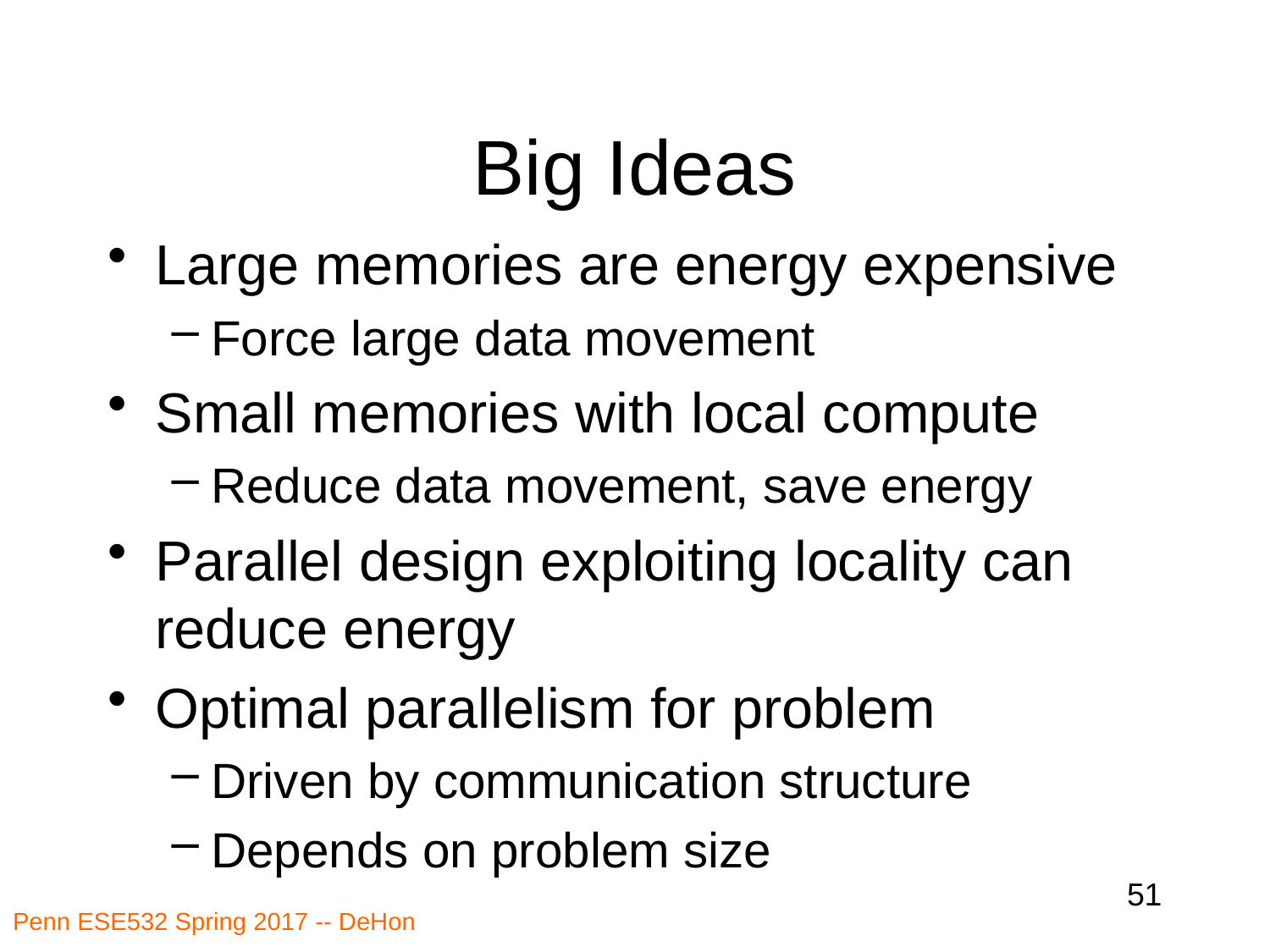

# Big Ideas
Large memories are energy expensive
Force large data movement
Small memories with local compute
Reduce data movement, save energy
Parallel design exploiting locality can reduce energy
Optimal parallelism for problem
Driven by communication structure
Depends on problem size
51
Penn ESE532 Spring 2017 -- DeHon